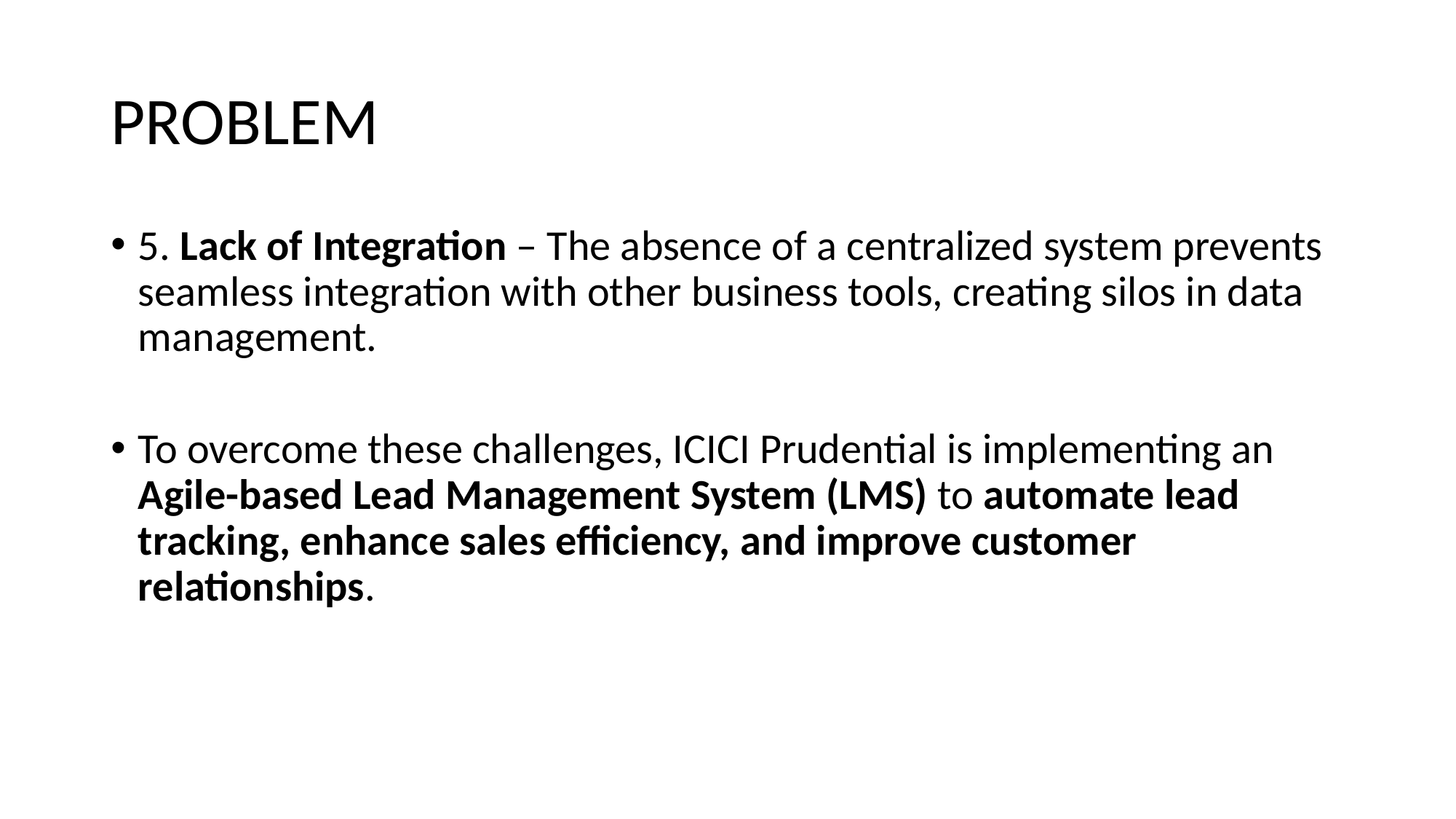

# PROBLEM
5. Lack of Integration – The absence of a centralized system prevents seamless integration with other business tools, creating silos in data management.
To overcome these challenges, ICICI Prudential is implementing an Agile-based Lead Management System (LMS) to automate lead tracking, enhance sales efficiency, and improve customer relationships.